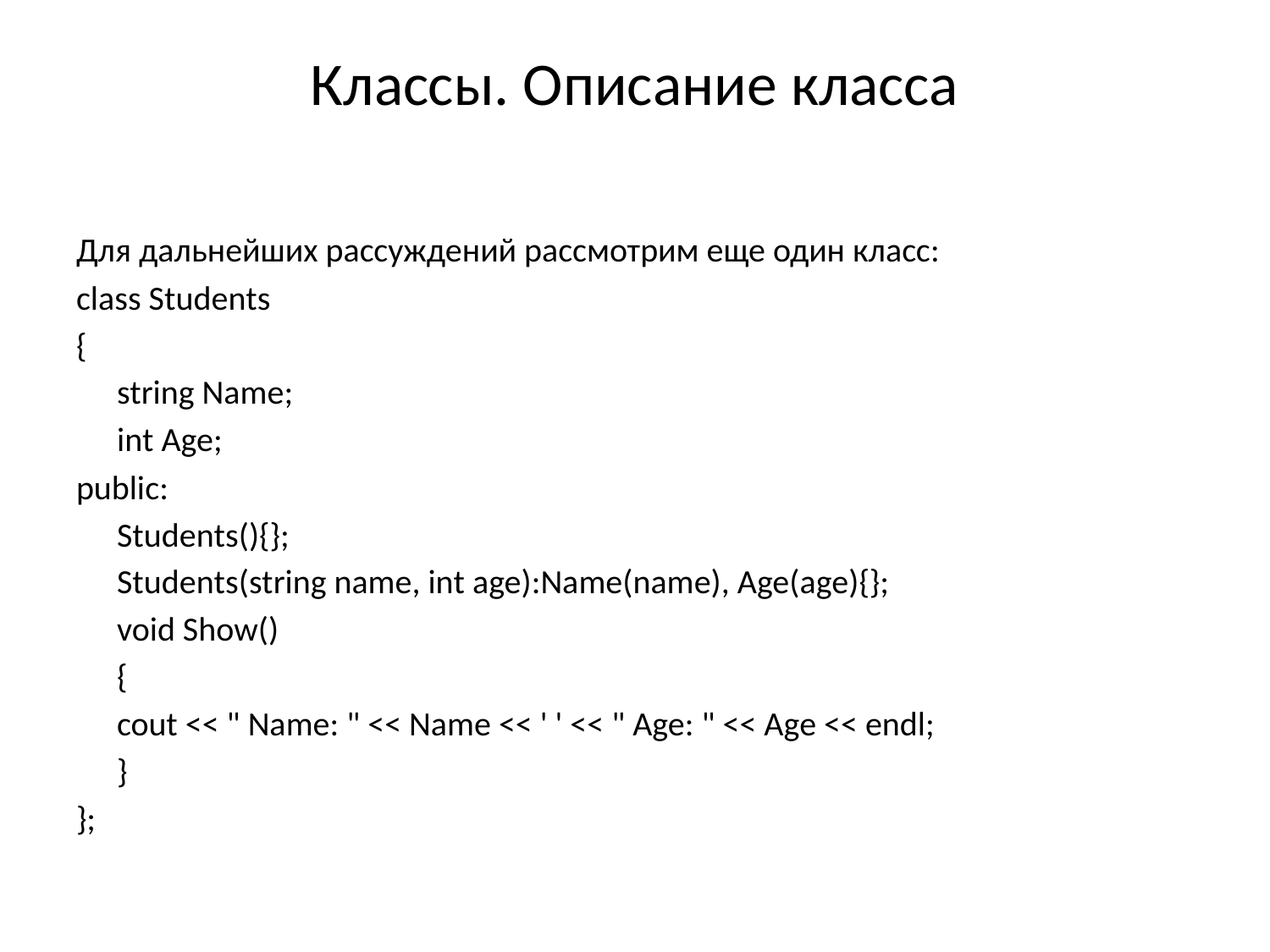

# Классы. Описание класса
Для дальнейших рассуждений рассмотрим еще один класс:
class Students
{
	string Name;
	int Age;
public:
	Students(){};
	Students(string name, int age):Name(name), Age(age){};
	void Show()
	{
	cout << " Name: " << Name << ' ' << " Age: " << Age << endl;
	}
};